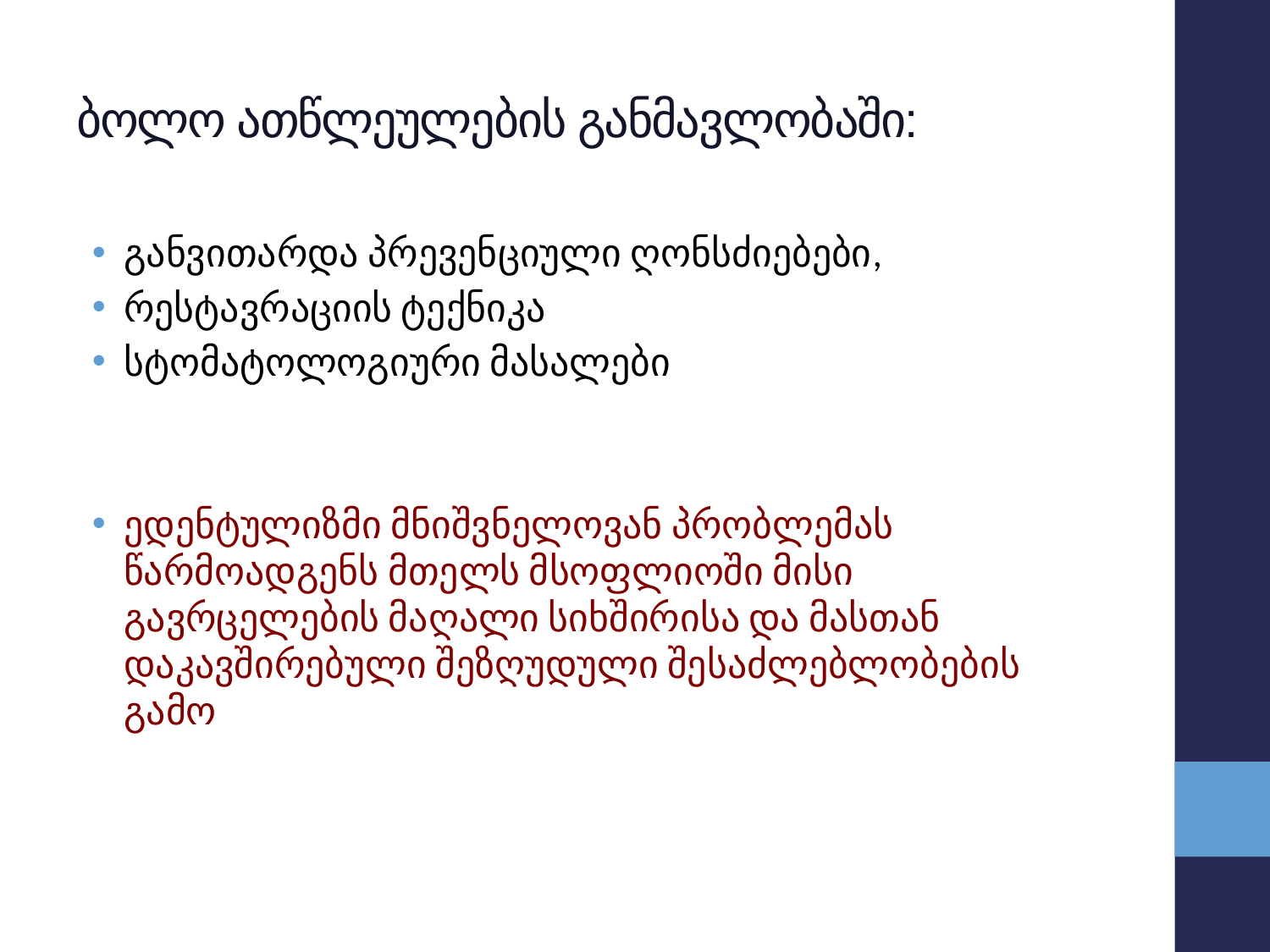

# ბოლო ათწლეულების განმავლობაში:
განვითარდა პრევენციული ღონსძიებები,
რესტავრაციის ტექნიკა
სტომატოლოგიური მასალები

ედენტულიზმი მნიშვნელოვან პრობლემას წარმოადგენს მთელს მსოფლიოში მისი გავრცელების მაღალი სიხშირისა და მასთან დაკავშირებული შეზღუდული შესაძლებლობების გამო